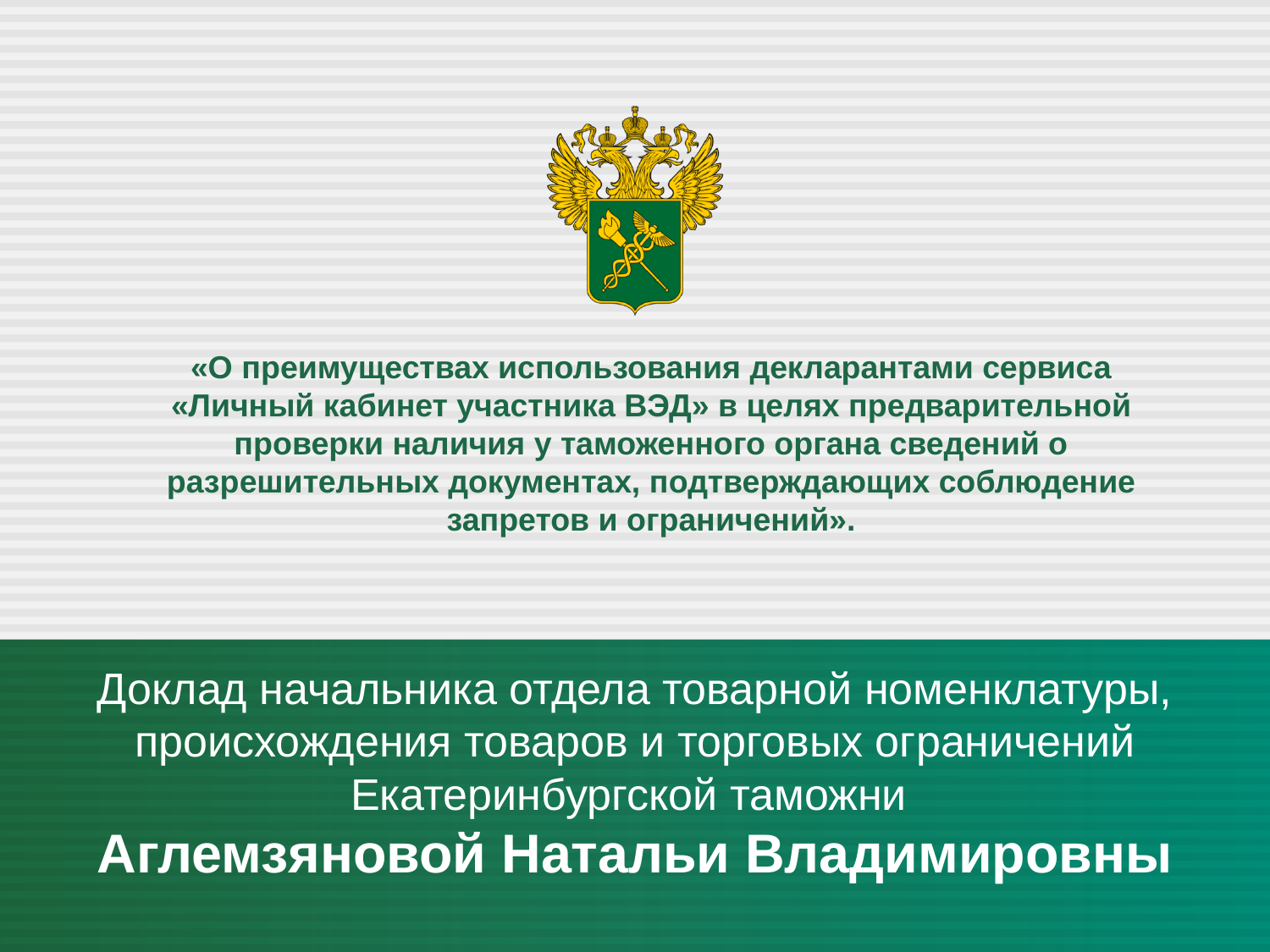

«О преимуществах использования декларантами сервиса «Личный кабинет участника ВЭД» в целях предварительной проверки наличия у таможенного органа сведений о разрешительных документах, подтверждающих соблюдение запретов и ограничений».
# Доклад начальника отдела товарной номенклатуры, происхождения товаров и торговых ограничений Екатеринбургской таможни Аглемзяновой Натальи Владимировны